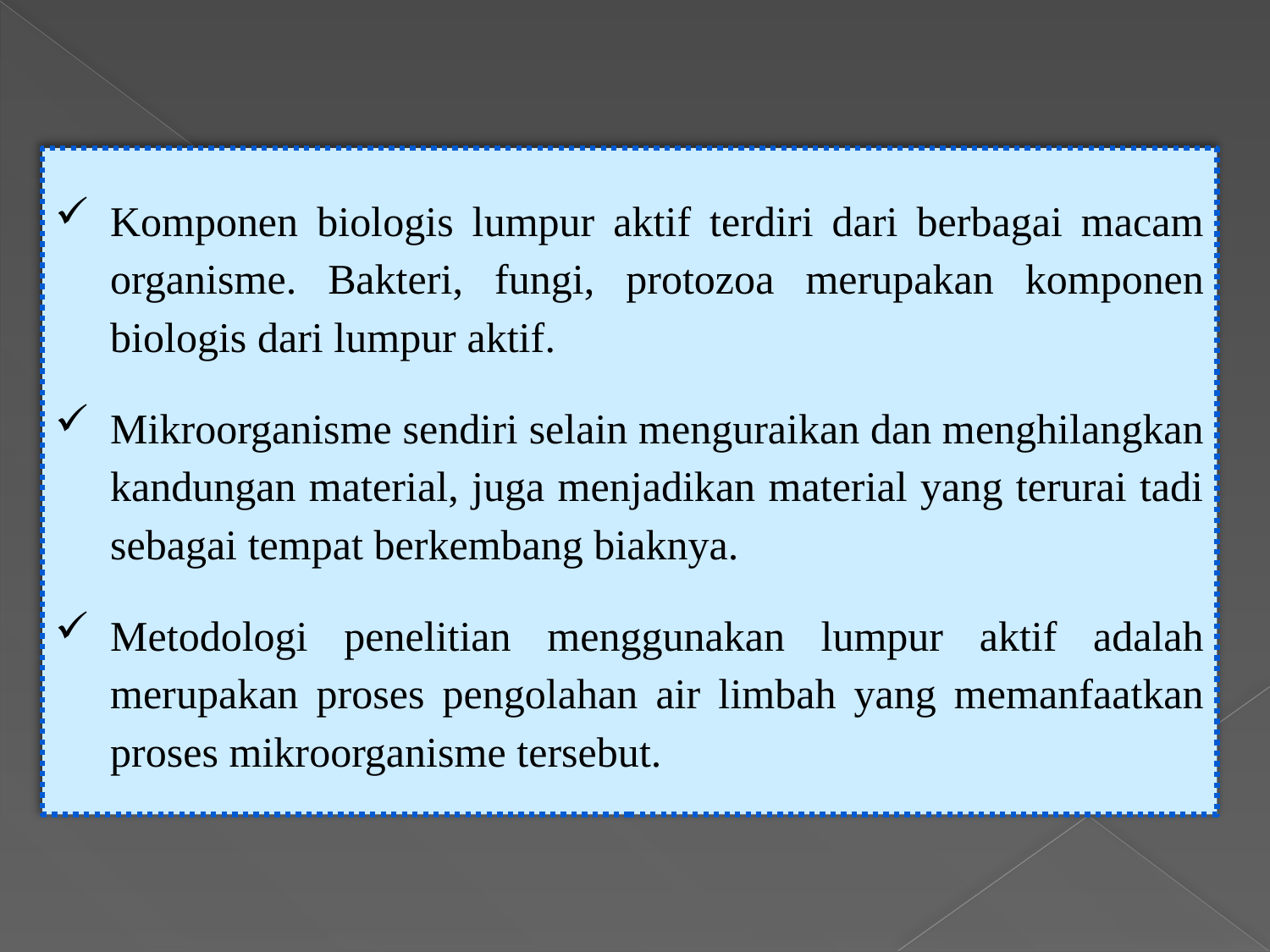

Komponen biologis lumpur aktif terdiri dari berbagai macam organisme. Bakteri, fungi, protozoa merupakan komponen biologis dari lumpur aktif.

Mikroorganisme sendiri selain menguraikan dan menghilangkan kandungan material, juga menjadikan material yang terurai tadi sebagai tempat berkembang biaknya.

Metodologi penelitian menggunakan lumpur aktif adalah merupakan proses pengolahan air limbah yang memanfaatkan proses mikroorganisme tersebut.